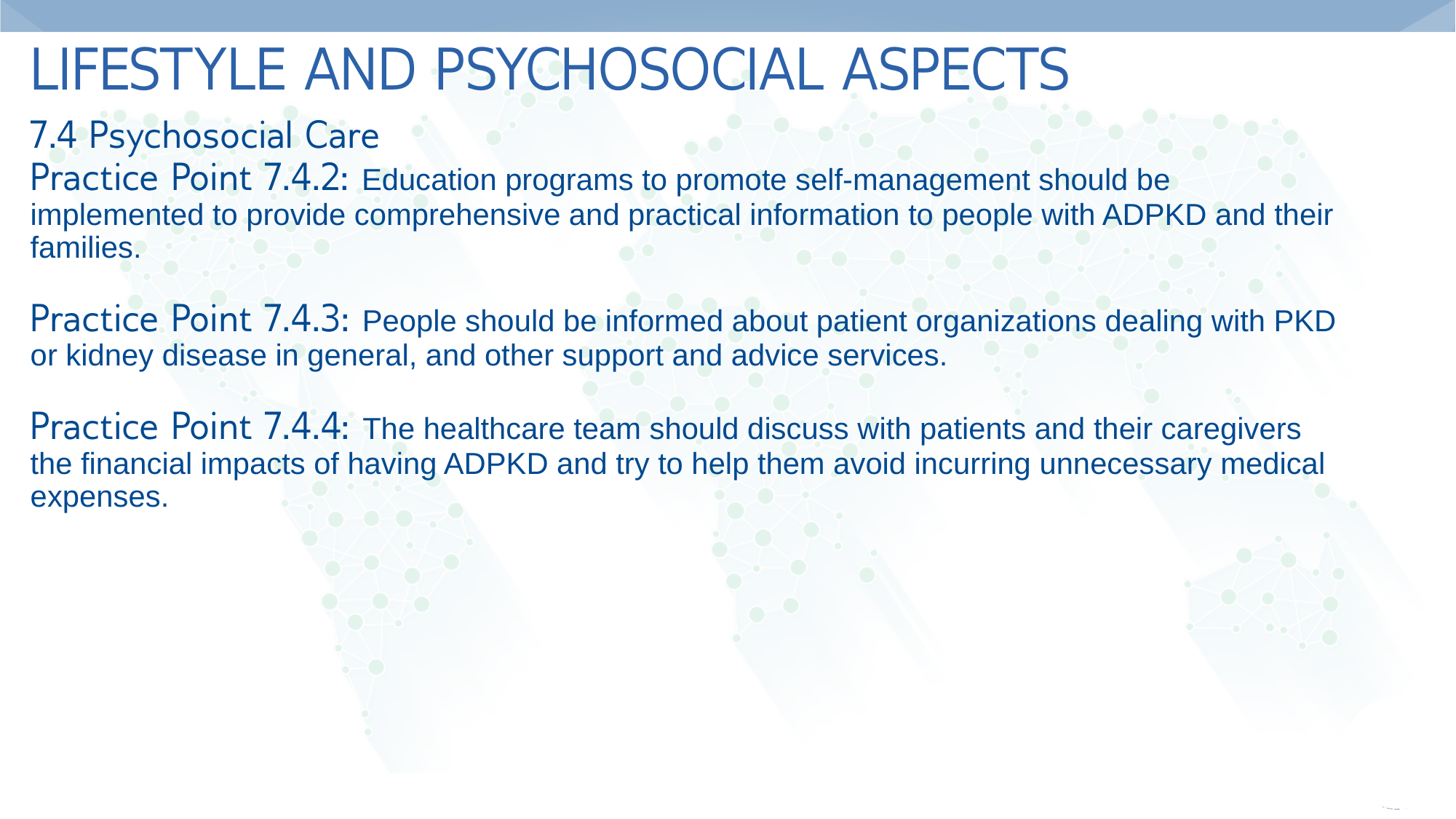

Lifestyle and Psychosocial Aspects
7.4 Psychosocial Care
Practice Point 7.4.2: Education programs to promote self-management should be implemented to provide comprehensive and practical information to people with ADPKD and their families.

Practice Point 7.4.3: People should be informed about patient organizations dealing with PKD or kidney disease in general, and other support and advice services.

Practice Point 7.4.4: The healthcare team should discuss with patients and their caregivers the financial impacts of having ADPKD and try to help them avoid incurring unnecessary medical expenses.